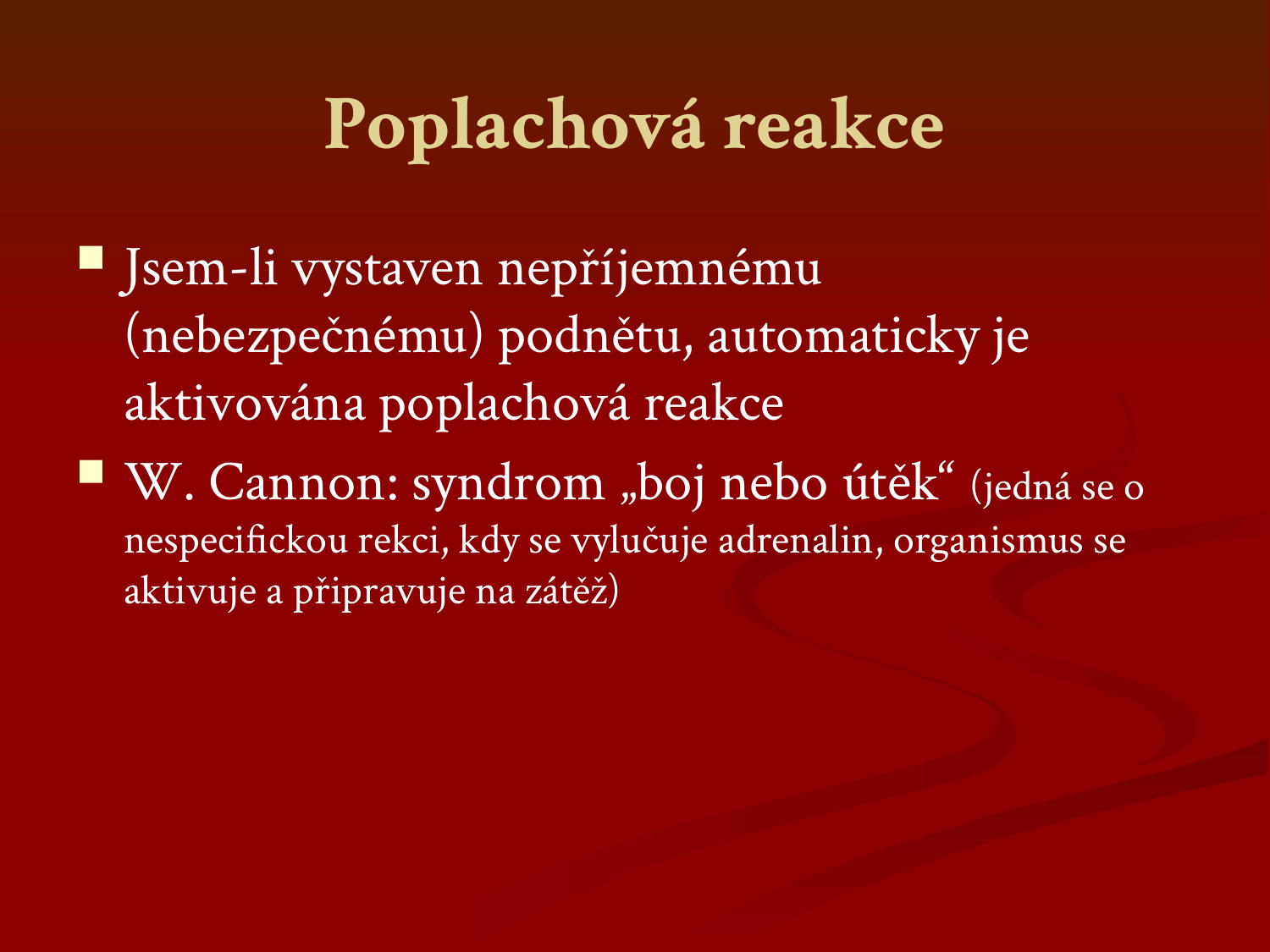

# Poplachová reakce
Jsem-li vystaven nepříjemnému (nebezpečnému) podnětu, automaticky je aktivována poplachová reakce
W. Cannon: syndrom „boj nebo útěk“ (jedná se o nespecifickou rekci, kdy se vylučuje adrenalin, organismus se aktivuje a připravuje na zátěž)